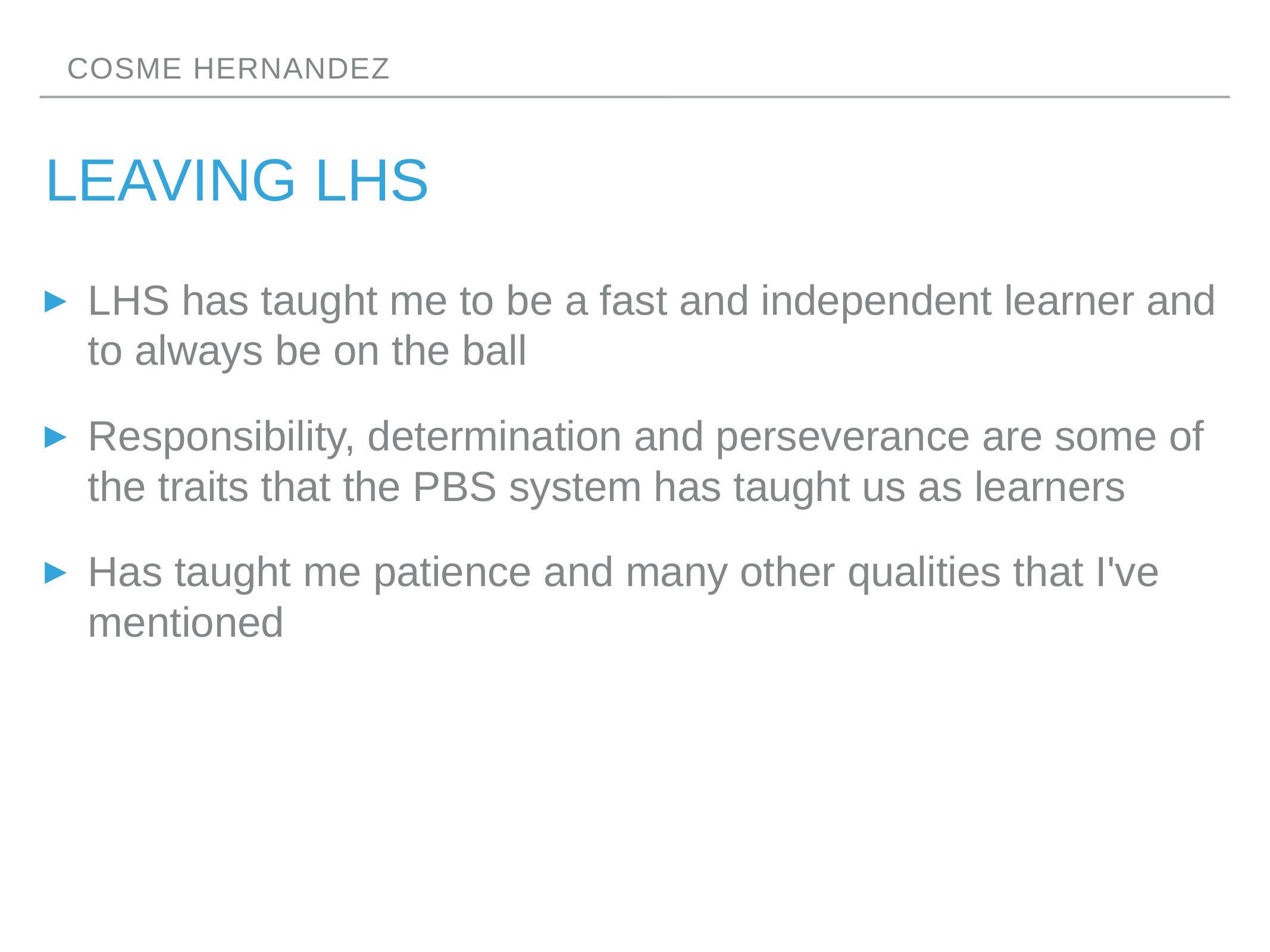

Cosme hernandez
# leaving LHS
LHS has taught me to be a fast and independent learner and to always be on the ball
Responsibility, determination and perseverance are some of the traits that the PBS system has taught us as learners
Has taught me patience and many other qualities that I've mentioned